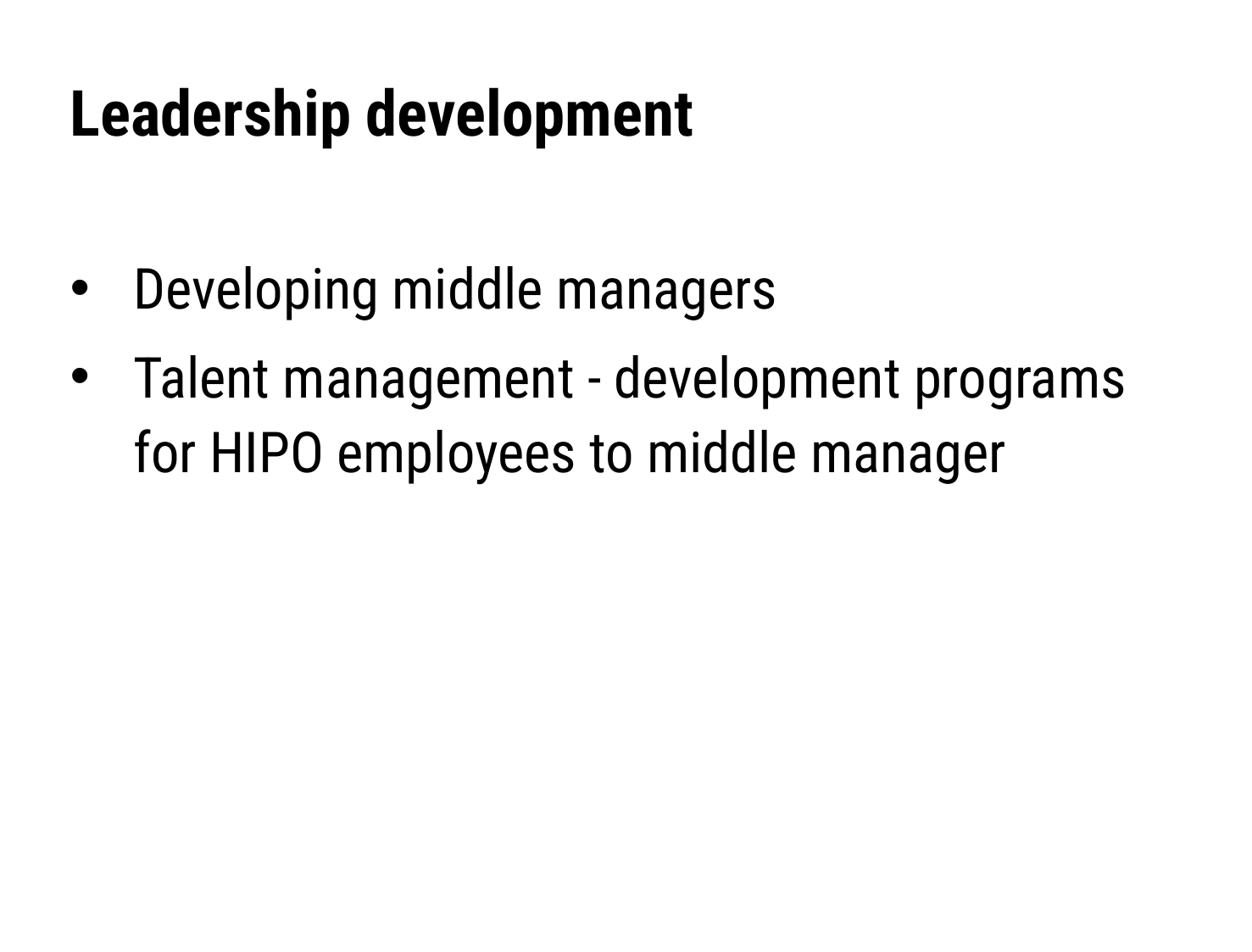

# Leadership development
Developing middle managers
Talent management - development programs for HIPO employees to middle manager